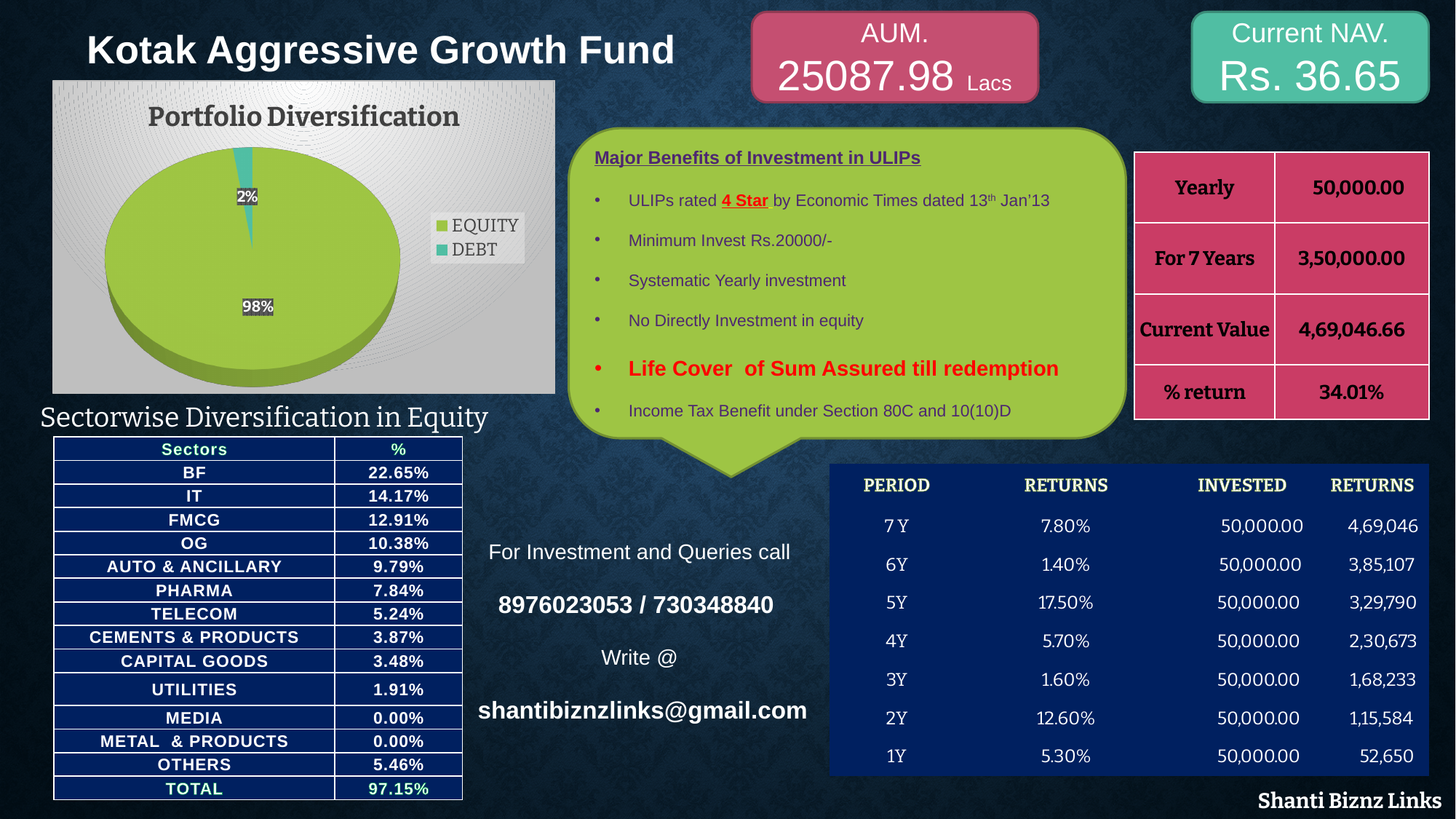

AUM.
25087.98 Lacs
Current NAV.
Rs. 36.65
Kotak Aggressive Growth Fund

[unsupported chart]

Major Benefits of Investment in ULIPs

ULIPs rated 4 Star by Economic Times dated 13th Jan’13

Minimum Invest Rs.20000/-

Systematic Yearly investment

No Directly Investment in equity

Life Cover  of Sum Assured till redemption

Income Tax Benefit under Section 80C and 10(10)D
| Yearly | 50,000.00 |
| --- | --- |
| For 7 Years | 3,50,000.00 |
| Current Value | 4,69,046.66 |
| % return | 34.01% |
Sectorwise Diversification in Equity
| Sectors | % |
| --- | --- |
| BF | 22.65% |
| IT | 14.17% |
| FMCG | 12.91% |
| OG | 10.38% |
| AUTO & ANCILLARY | 9.79% |
| PHARMA | 7.84% |
| TELECOM | 5.24% |
| CEMENTS & PRODUCTS | 3.87% |
| CAPITAL GOODS | 3.48% |
| UTILITIES | 1.91% |
| MEDIA | 0.00% |
| METAL & PRODUCTS | 0.00% |
| OTHERS | 5.46% |
| TOTAL | 97.15% |
| PERIOD | RETURNS | INVESTED | RETURNS |
| --- | --- | --- | --- |
| 7 Y | 7.80% | 50,000.00 | 4,69,046 |
| 6Y | 1.40% | 50,000.00 | 3,85,107 |
| 5Y | 17.50% | 50,000.00 | 3,29,790 |
| 4Y | 5.70% | 50,000.00 | 2,30,673 |
| 3Y | 1.60% | 50,000.00 | 1,68,233 |
| 2Y | 12.60% | 50,000.00 | 1,15,584 |
| 1Y | 5.30% | 50,000.00 | 52,650 |
For Investment and Queries call

8976023053 / 730348840

Write @

 shantibiznzlinks@gmail.com
Shanti Biznz Links